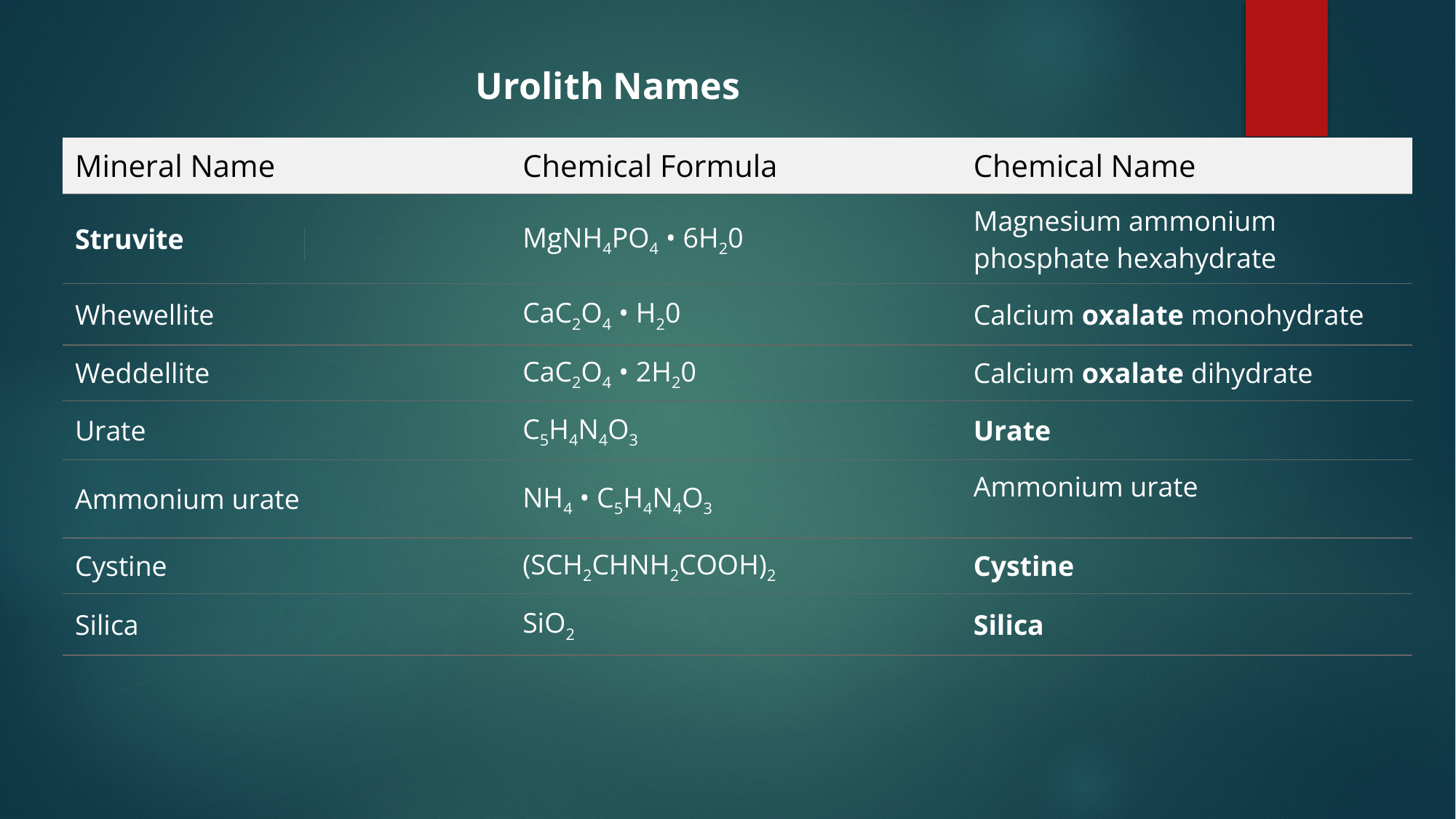

Urolith Names
| Mineral Name | Chemical Formula | Chemical Name |
| --- | --- | --- |
| Struvite | MgNH4PO4 • 6H20 | Magnesium ammonium phosphate hexahydrate |
| Whewellite | CaC2O4 • H20 | Calcium oxalate monohydrate |
| Weddellite | CaC2O4 • 2H20 | Calcium oxalate dihydrate |
| Urate | C5H4N4O3 | Urate |
| Ammonium urate | NH4 • C5H4N4O3 | Ammonium urate |
| Cystine | (SCH2CHNH2COOH)2 | Cystine |
| Silica | SiO2 | Silica |